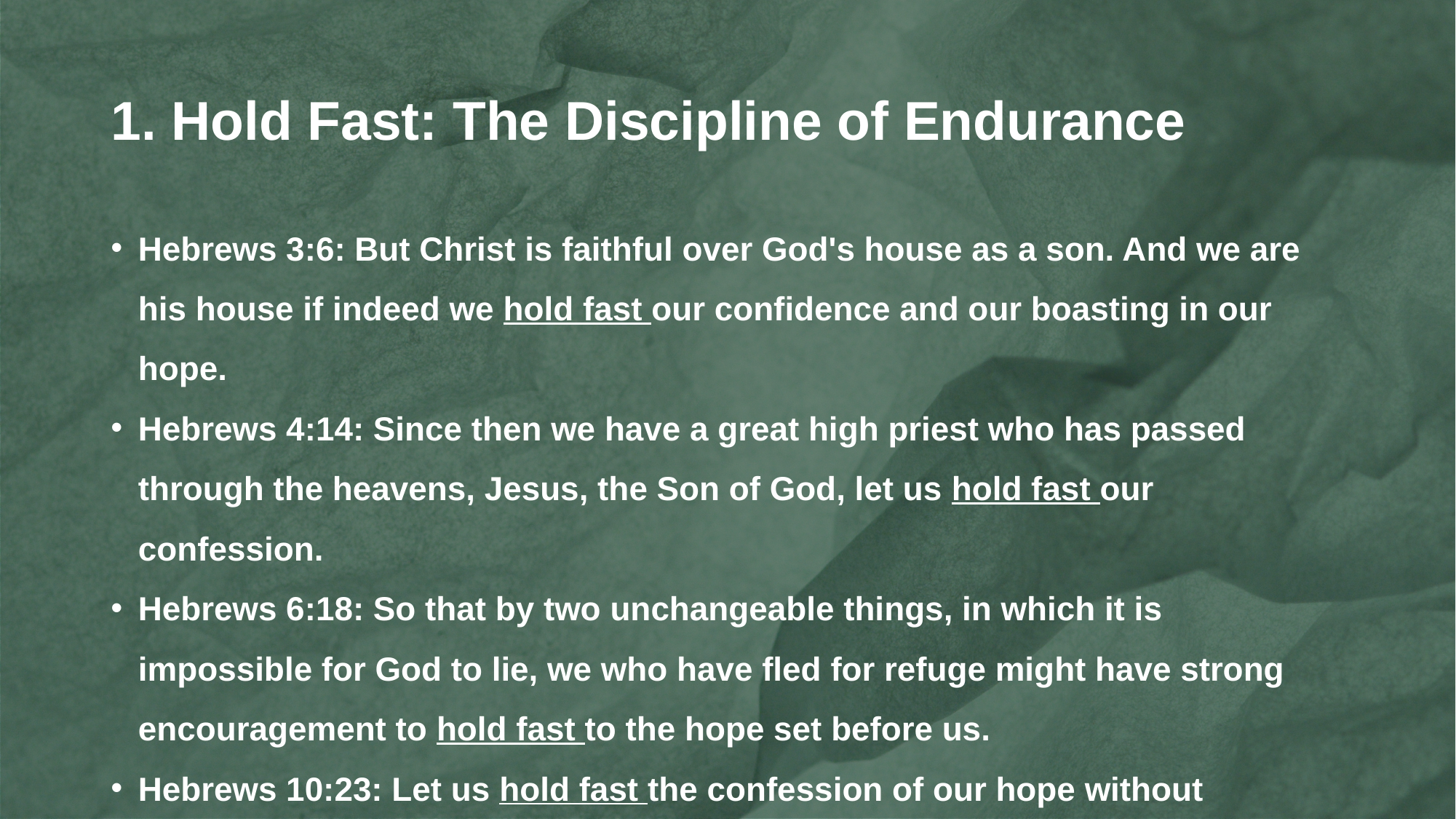

# 1. Hold Fast: The Discipline of Endurance
Hebrews 3:6: But Christ is faithful over God's house as a son. And we are his house if indeed we hold fast our confidence and our boasting in our hope.
Hebrews 4:14: Since then we have a great high priest who has passed through the heavens, Jesus, the Son of God, let us hold fast our confession.
Hebrews 6:18: So that by two unchangeable things, in which it is impossible for God to lie, we who have fled for refuge might have strong encouragement to hold fast to the hope set before us.
Hebrews 10:23: Let us hold fast the confession of our hope without wavering, for he who promised is faithful.